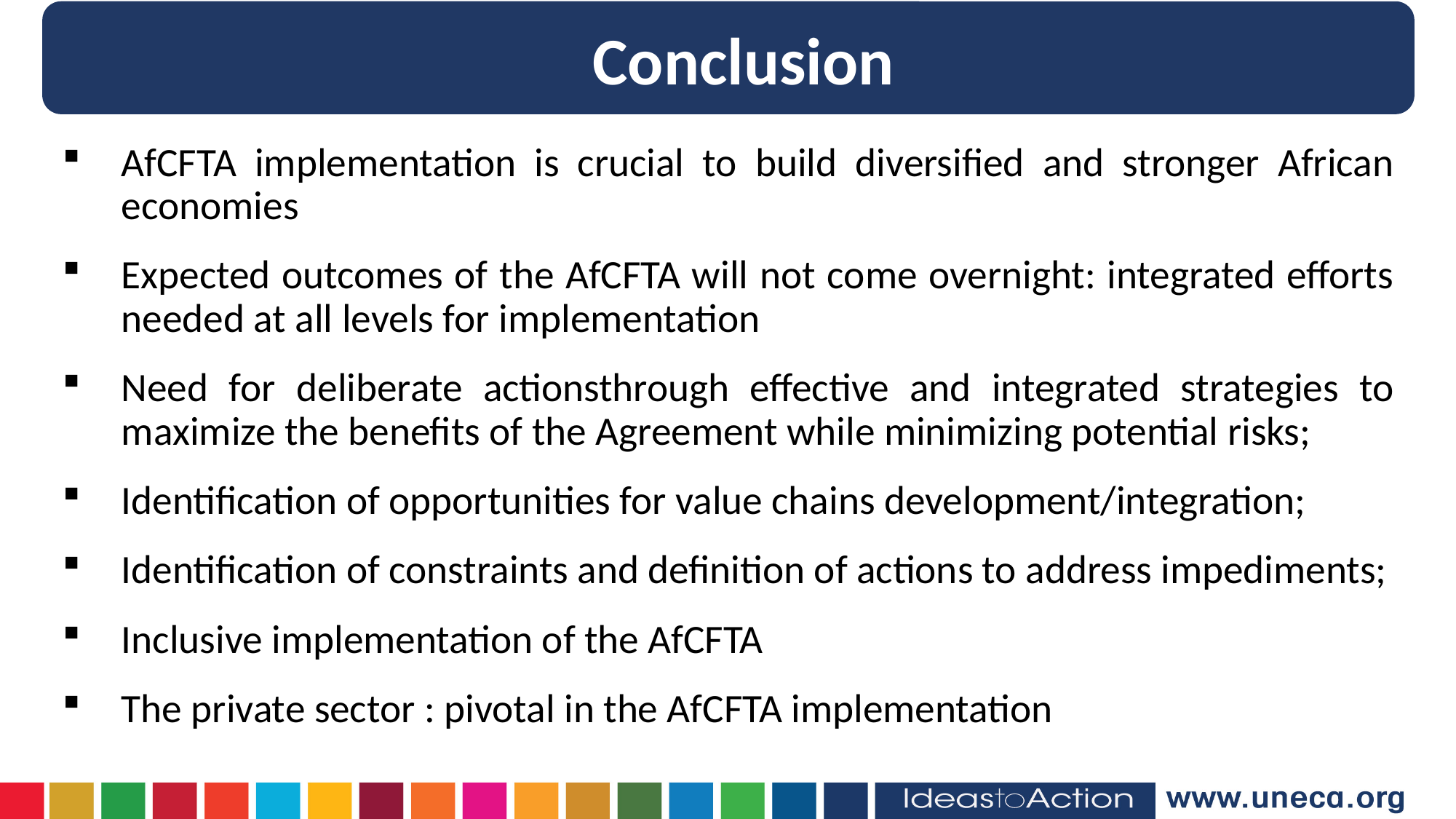

Conclusion
AfCFTA implementation is crucial to build diversified and stronger African economies
Expected outcomes of the AfCFTA will not come overnight: integrated efforts needed at all levels for implementation
Need for deliberate actionsthrough effective and integrated strategies to maximize the benefits of the Agreement while minimizing potential risks;
Identification of opportunities for value chains development/integration;
Identification of constraints and definition of actions to address impediments;
Inclusive implementation of the AfCFTA
The private sector : pivotal in the AfCFTA implementation